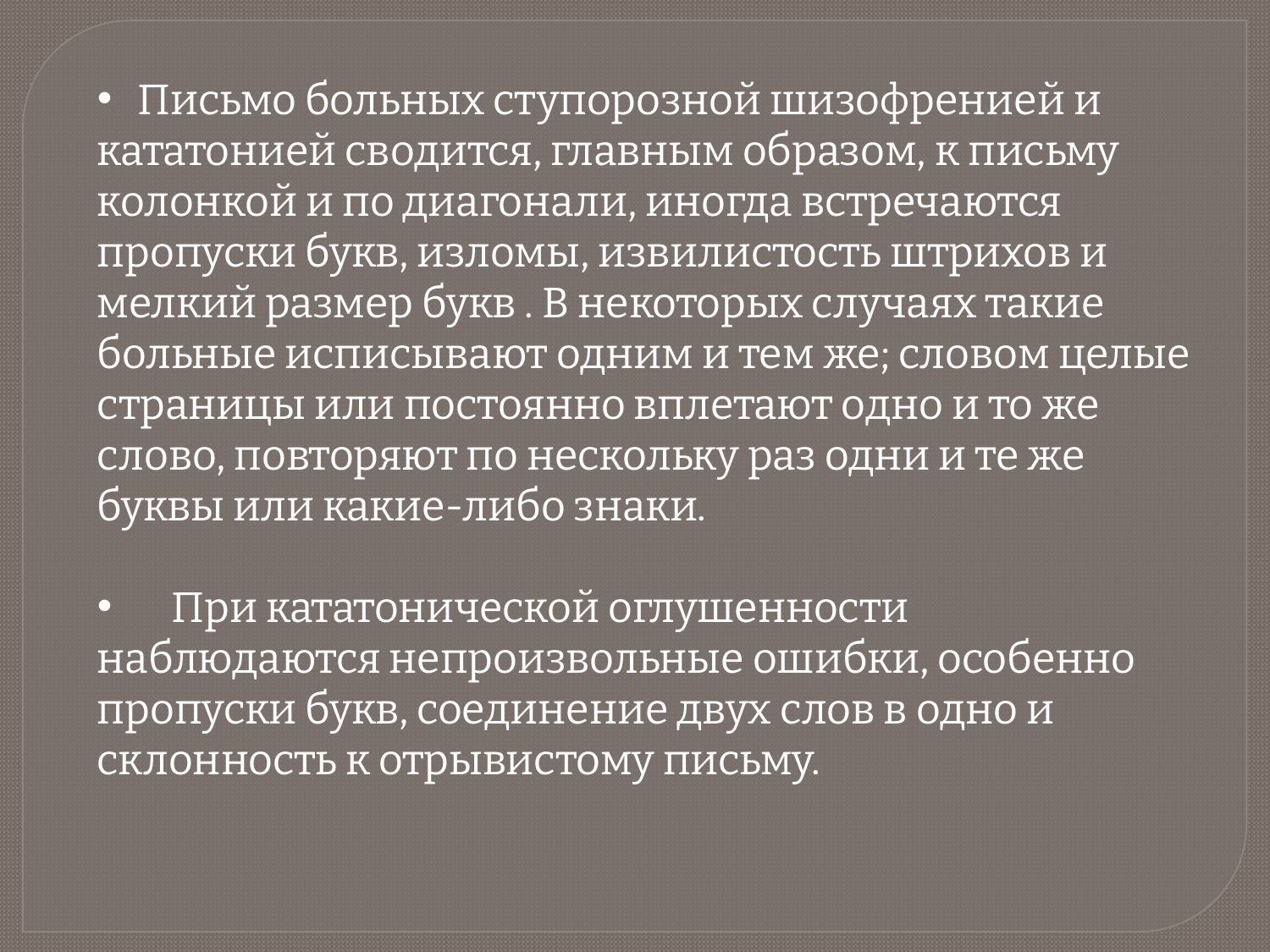

Письмо больных ступорозной шизофренией и кататонией сводится, главным образом, к письму колонкой и по диагонали, иногда встречаются пропуски букв, изломы, извилистость штрихов и мелкий размер букв . В некоторых случаях такие больные исписывают одним и тем же; словом целые страницы или постоянно вплетают одно и то же слово, повторяют по нескольку раз одни и те же буквы или какие-либо знаки.

       При кататонической оглушенности наблюдаются непроизвольные ошибки, особенно пропуски букв, соединение двух слов в одно и склонность к отрывистому письму.